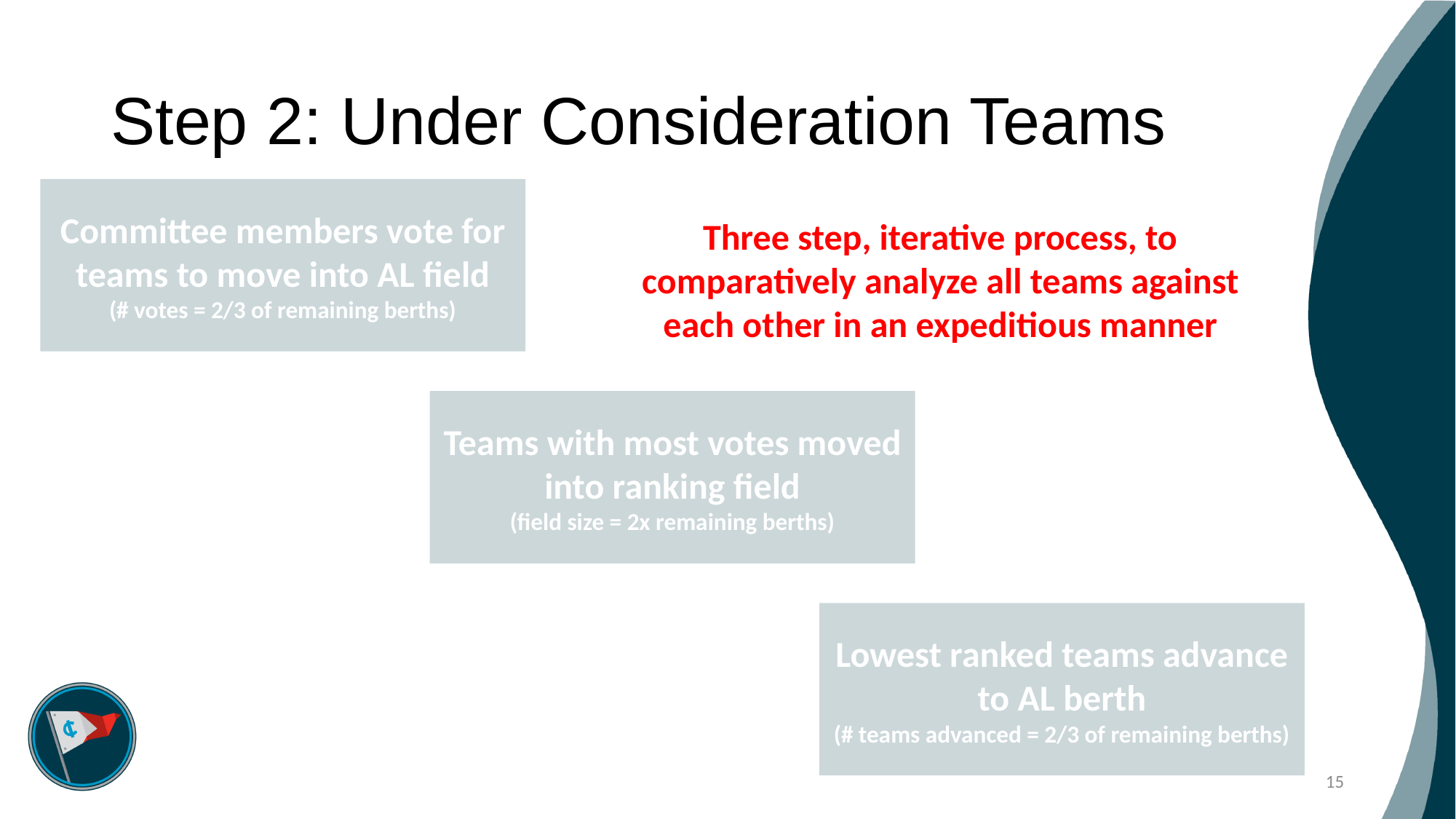

# Step 2: Under Consideration Teams
Committee members vote for teams to move into AL field
(# votes = 2/3 of remaining berths)
Three step, iterative process, to comparatively analyze all teams against each other in an expeditious manner
Teams with most votes moved into ranking field
(field size = 2x remaining berths)
Lowest ranked teams advance to AL berth
(# teams advanced = 2/3 of remaining berths)
15